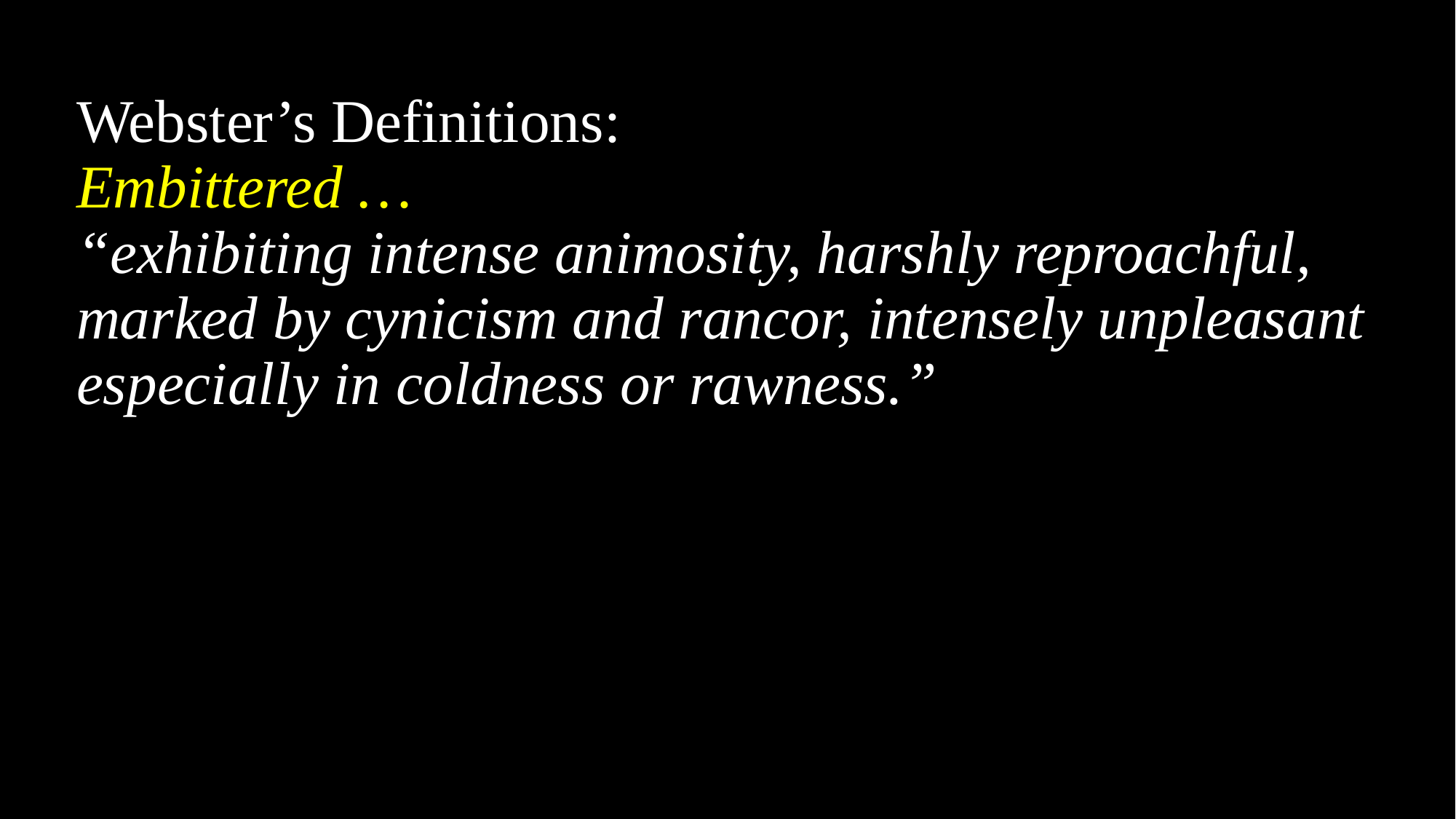

Webster’s Definitions:
Embittered …
“exhibiting intense animosity, harshly reproachful, marked by cynicism and rancor, intensely unpleasant especially in coldness or rawness.”